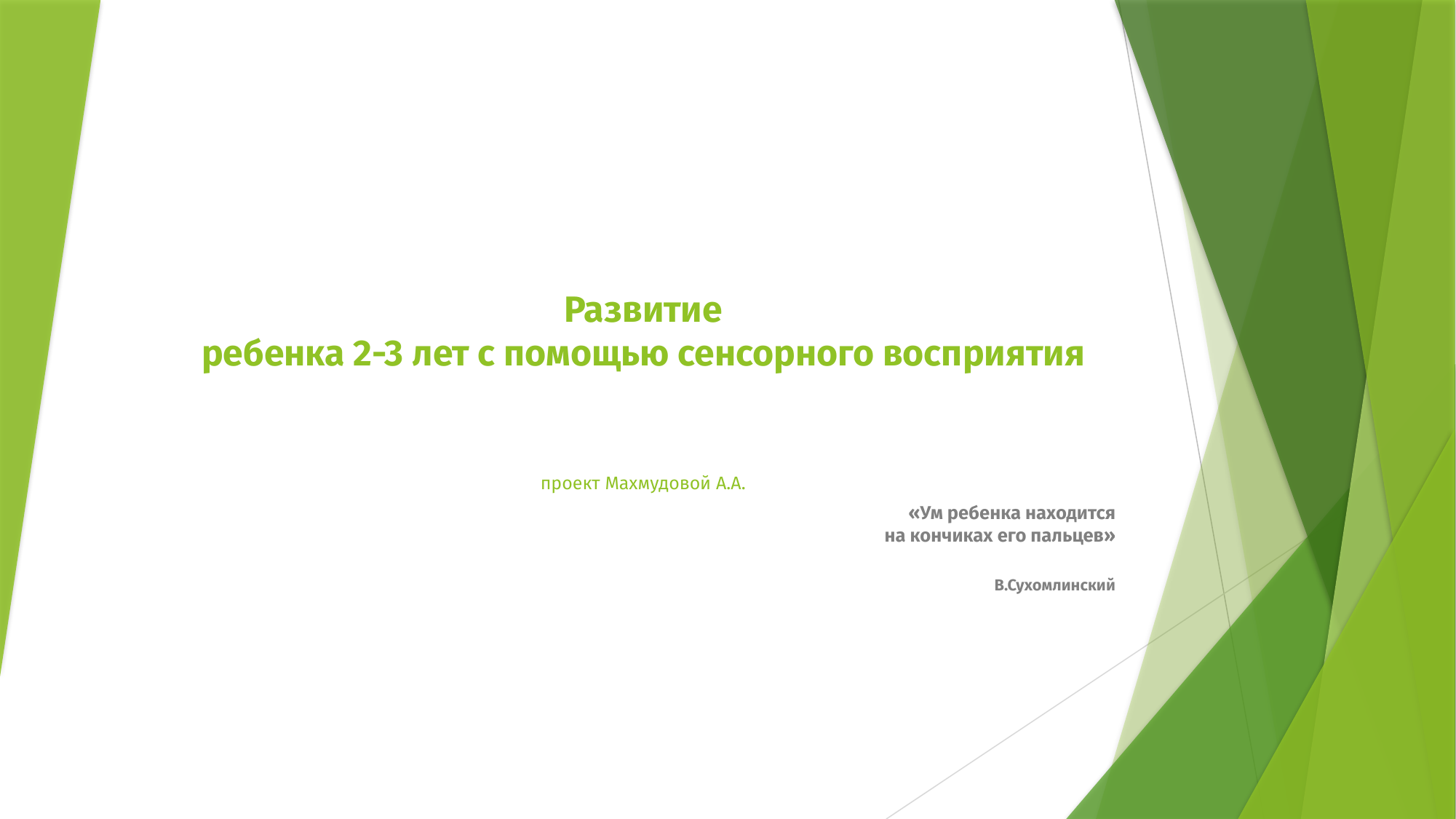

# Развитие ребенка 2-3 лет с помощью сенсорного восприятия проект Махмудовой А.А.

«Ум ребенка находится
на кончиках его пальцев»

В.Сухомлинский